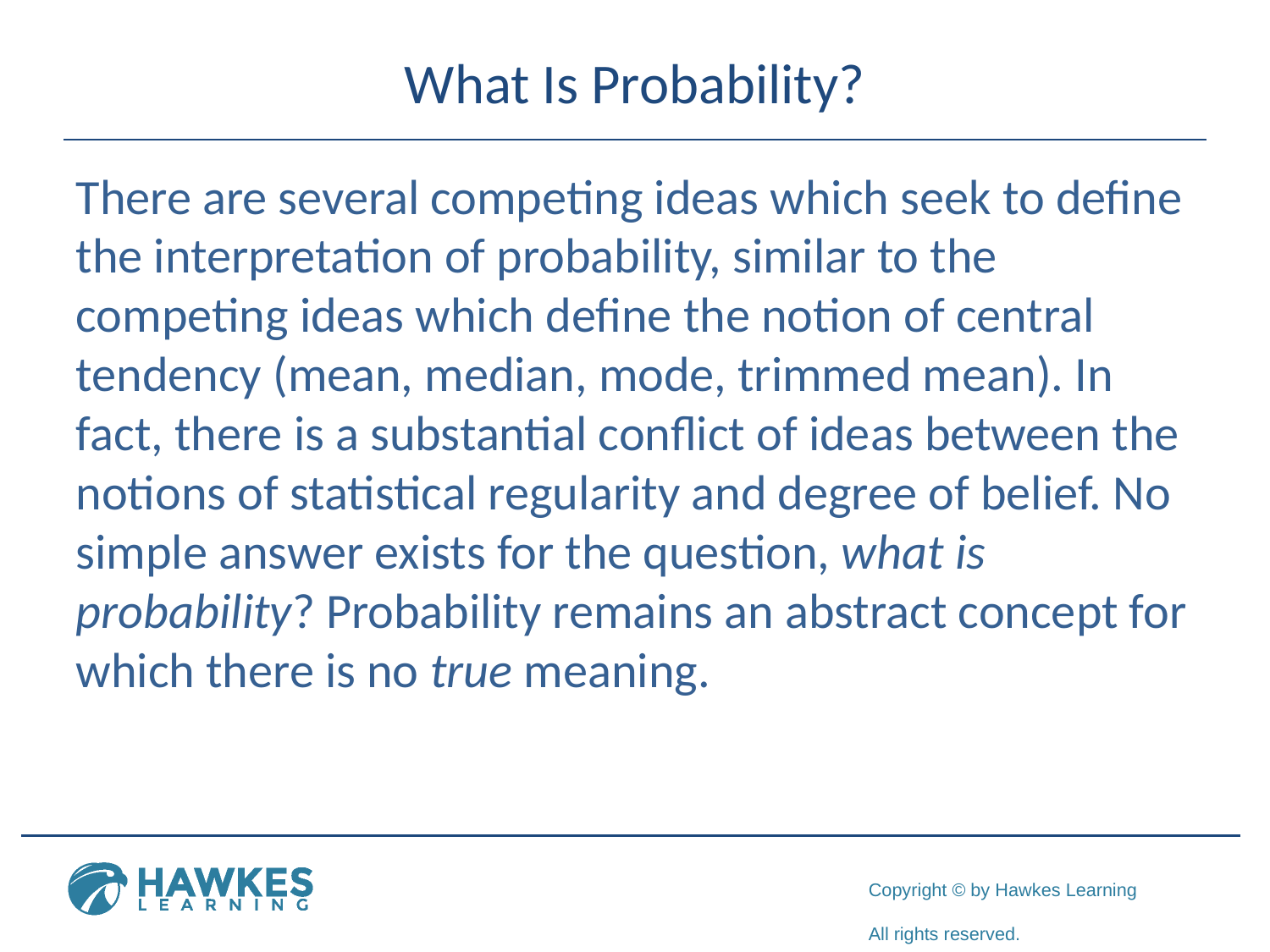

# What Is Probability?
There are several competing ideas which seek to define the interpretation of probability, similar to the competing ideas which define the notion of central tendency (mean, median, mode, trimmed mean). In fact, there is a substantial conflict of ideas between the notions of statistical regularity and degree of belief. No simple answer exists for the question, what is probability? Probability remains an abstract concept for which there is no true meaning.